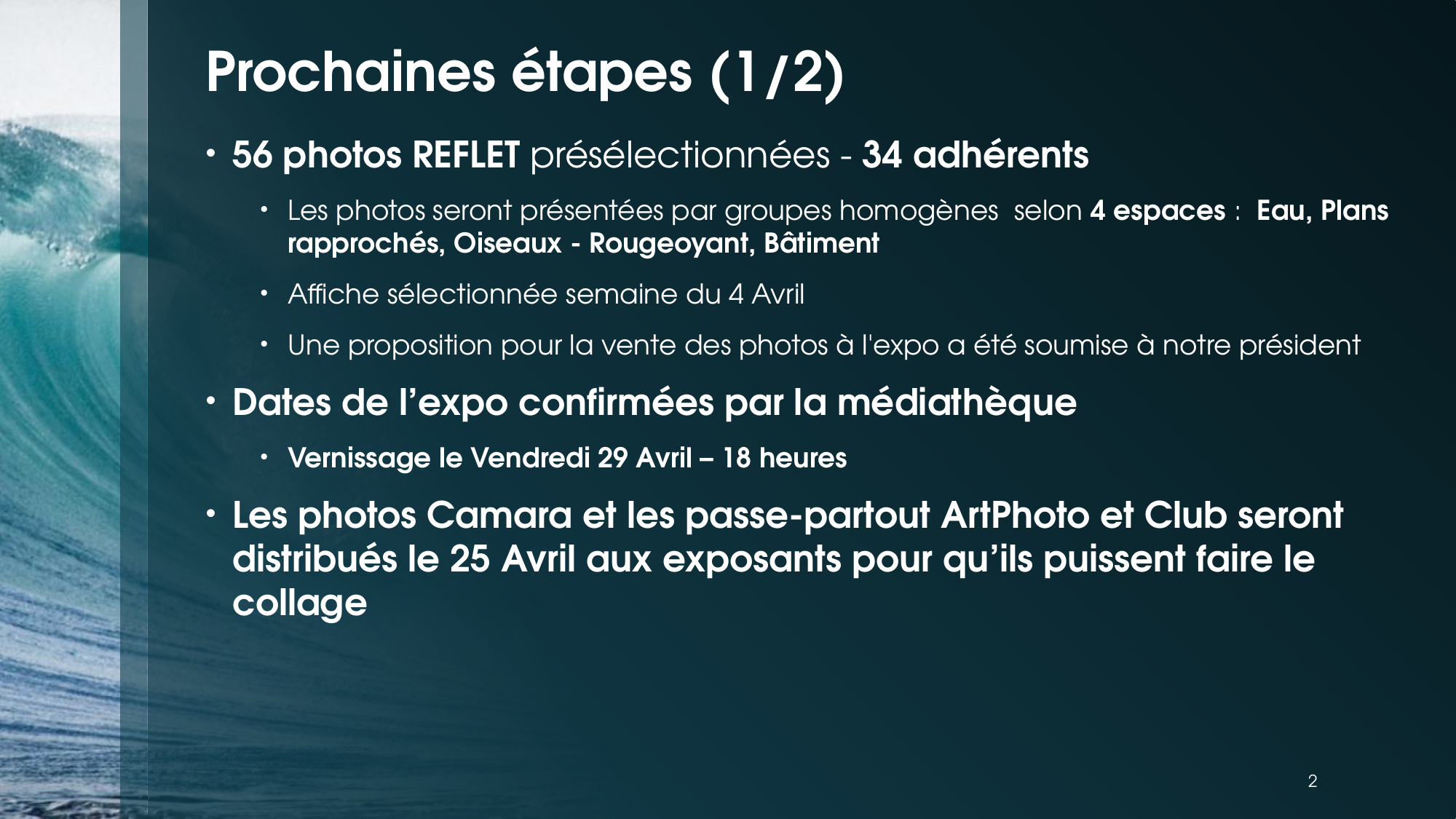

# Prochaines étapes (1/2)
56 photos REFLET présélectionnées - 34 adhérents
Les photos seront présentées par groupes homogènes  selon 4 espaces :  Eau, Plans rapprochés, Oiseaux - Rougeoyant, Bâtiment
Affiche sélectionnée semaine du 4 Avril
Une proposition pour la vente des photos à l'expo a été soumise à notre président
Dates de l’expo confirmées par la médiathèque
Vernissage le Vendredi 29 Avril – 18 heures
Les photos Camara et les passe-partout ArtPhoto et Club seront distribués le 25 Avril aux exposants pour qu’ils puissent faire le collage

2